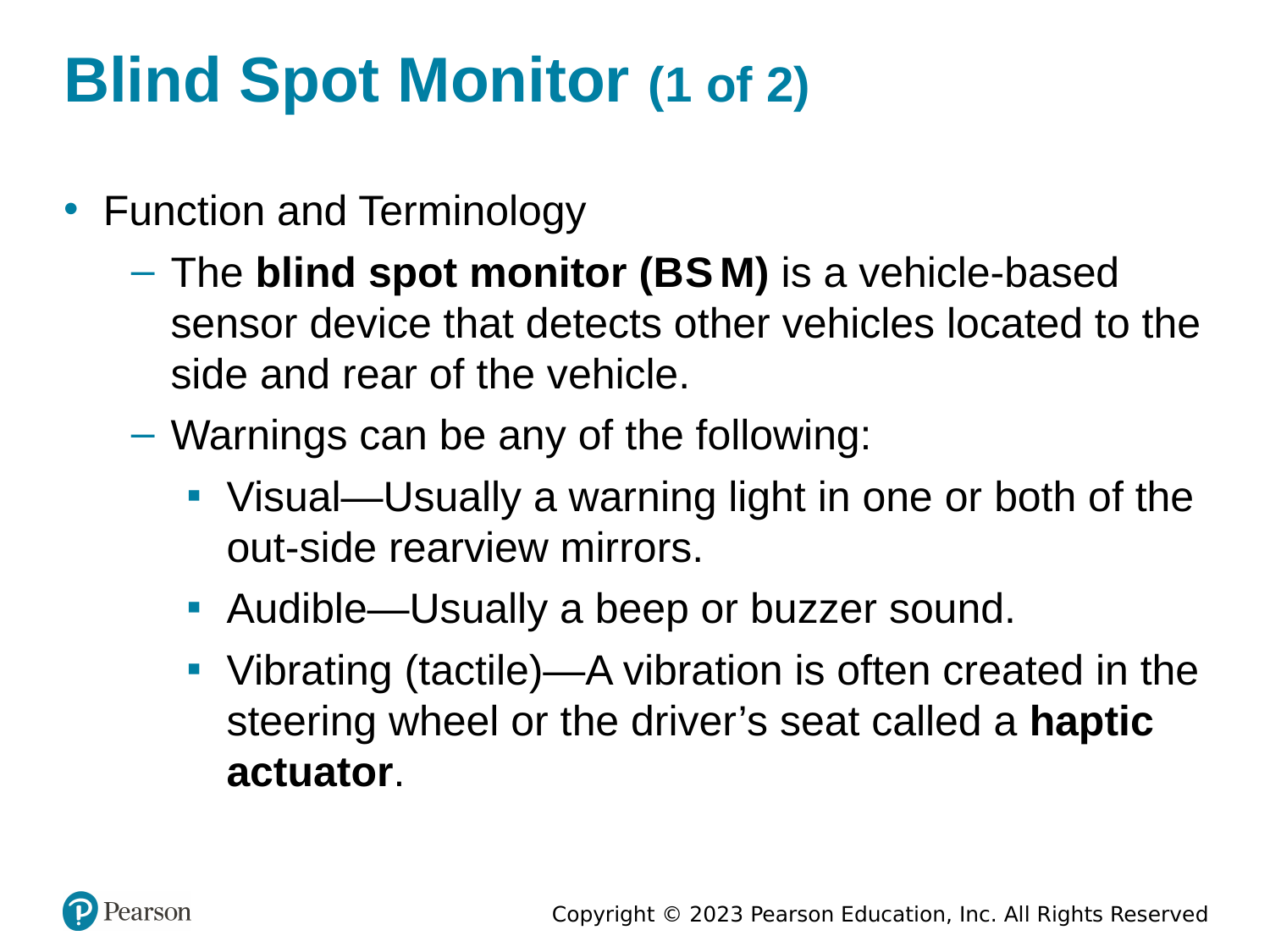

# Blind Spot Monitor (1 of 2)
Function and Terminology
The blind spot monitor (B S M) is a vehicle-based sensor device that detects other vehicles located to the side and rear of the vehicle.
Warnings can be any of the following:
Visual—Usually a warning light in one or both of the out-side rearview mirrors.
Audible—Usually a beep or buzzer sound.
Vibrating (tactile)—A vibration is often created in the steering wheel or the driver’s seat called a haptic actuator.